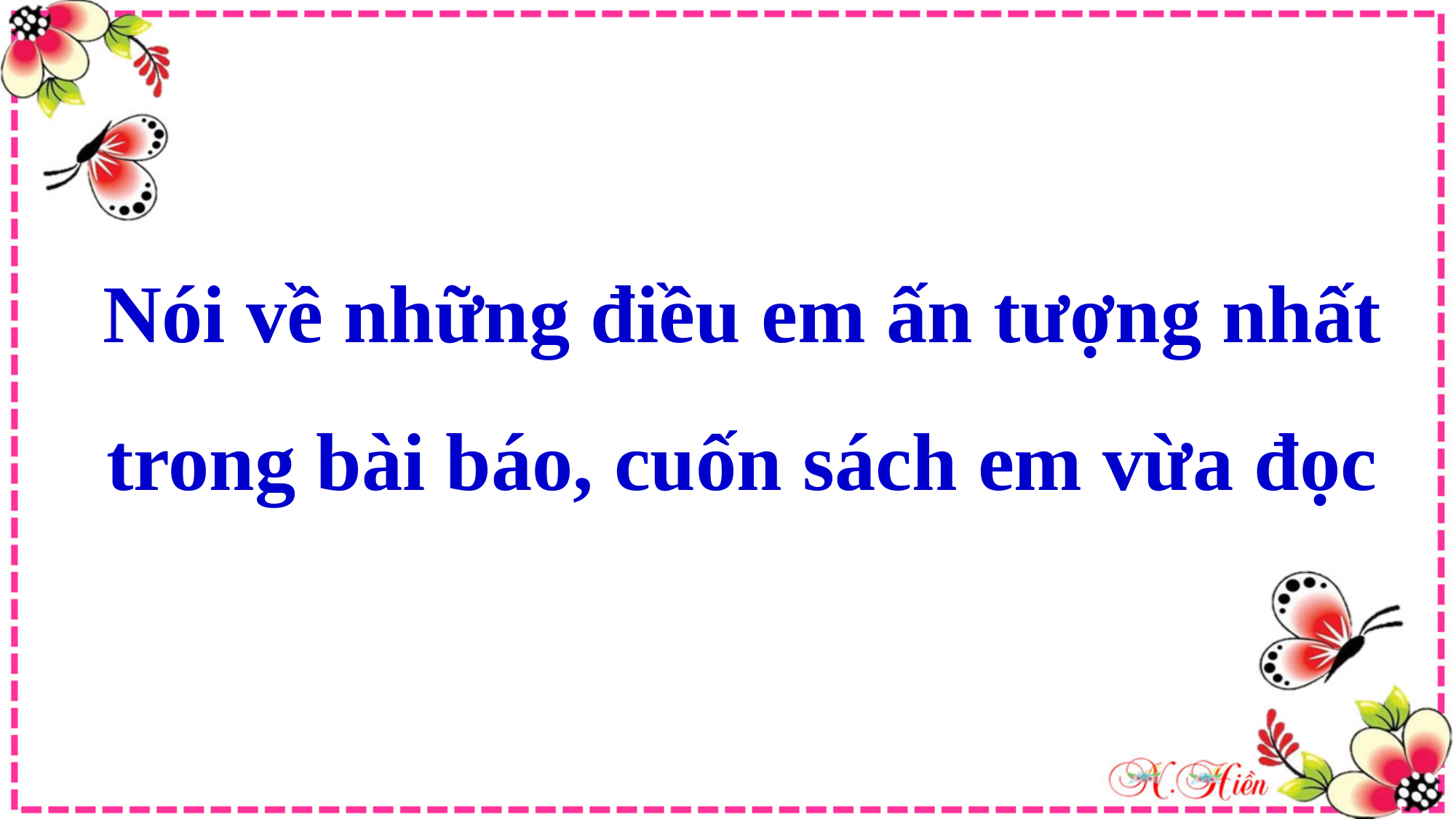

Nói về những điều em ấn tượng nhất trong bài báo, cuốn sách em vừa đọc